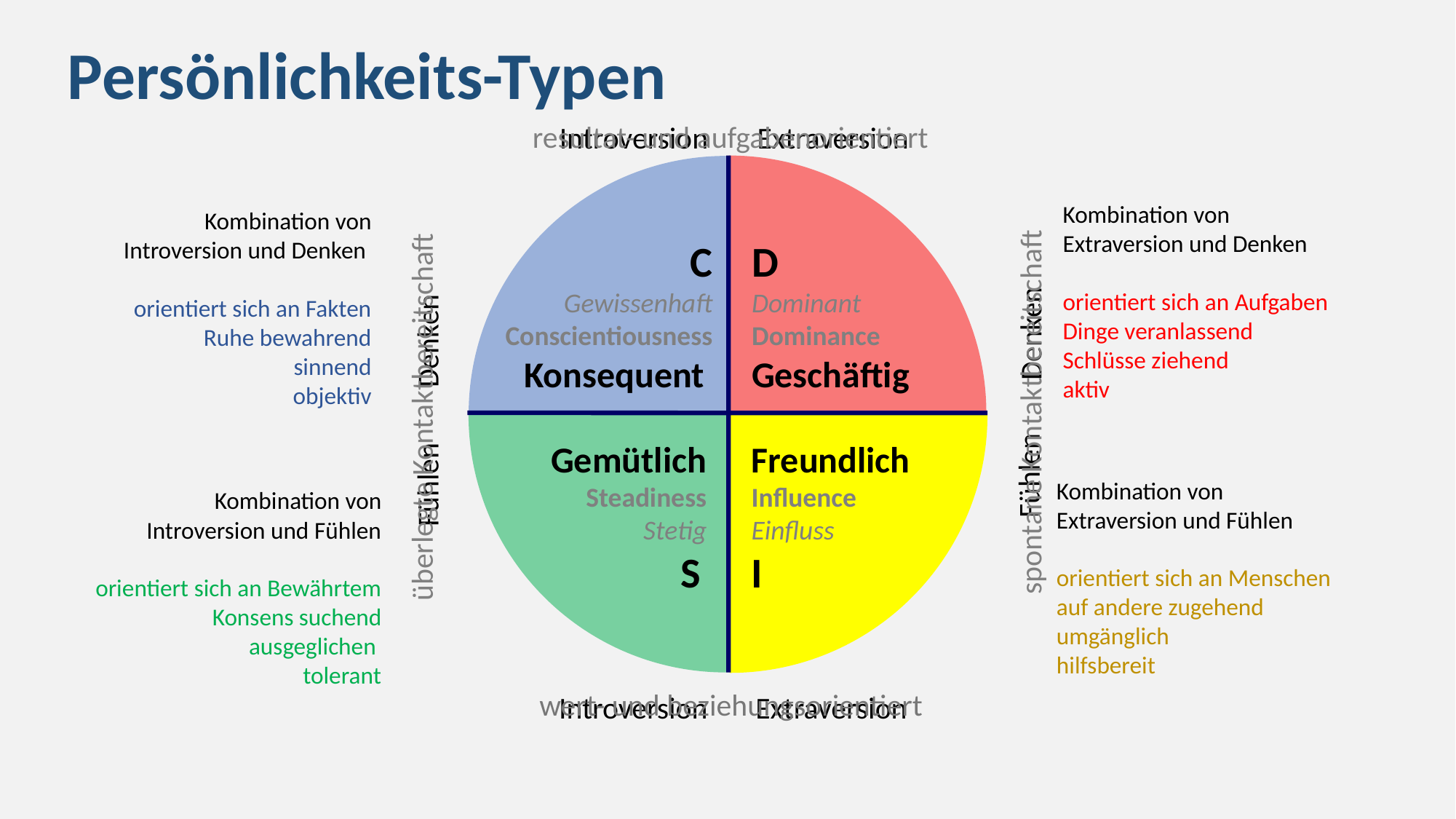

# Persönlichkeits-Typen
resultat- und aufgabenorientiert
Introversion
Extraversion

Kombination von Extraversion und Denken

orientiert sich an Aufgaben
Dinge veranlassend
Schlüsse ziehend
aktiv
Kombination von Introversion und Denken

orientiert sich an Fakten
Ruhe bewahrend
sinnend
objektiv
C
Gewissenhaft
Conscientiousness
Konsequent
D
Dominant
Dominance
Geschäftig
Denken
Denken
spontane Kontaktbereitschaft
überlegte Kontaktbereitschaft

Gemütlich
Steadiness
Stetig
S
Freundlich
Influence
Einfluss
I
Kombination von Extraversion und Fühlen

orientiert sich an Menschen
auf andere zugehend umgänglich
hilfsbereit
Kombination von
 Introversion und Fühlen

orientiert sich an Bewährtem Konsens suchend
ausgeglichen
tolerant
Fühlen
Fühlen
wert- und beziehungsorientiert
Introversion
Extraversion